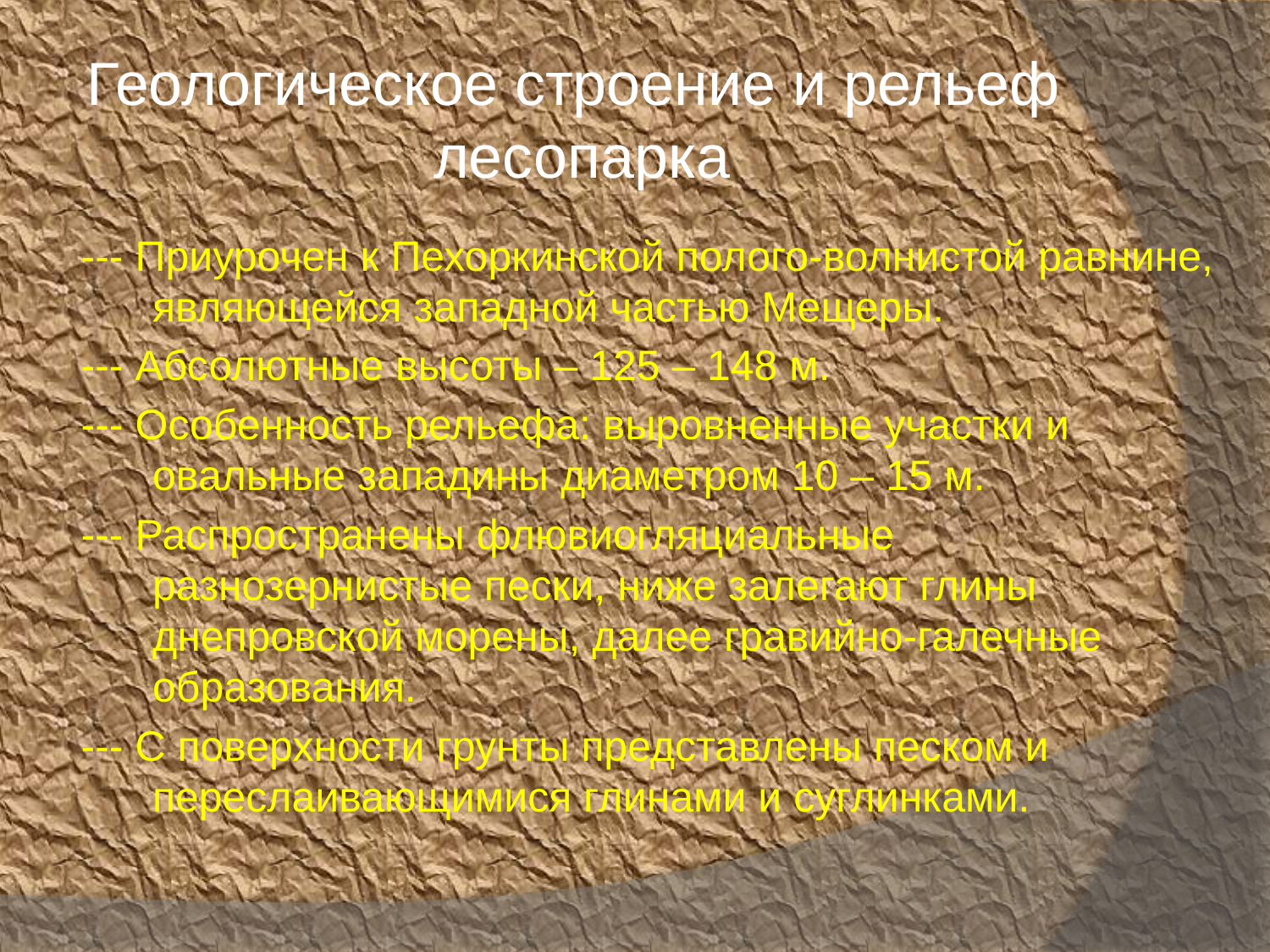

# Геологическое строение и рельеф  лесопарка
--- Приурочен к Пехоркинской полого-волнистой равнине, являющейся западной частью Мещеры.
--- Абсолютные высоты – 125 – 148 м.
--- Особенность рельефа: выровненные участки и овальные западины диаметром 10 – 15 м.
--- Распространены флювиогляциальные разнозернистые пески, ниже залегают глины днепровской морены, далее гравийно-галечные образования.
--- С поверхности грунты представлены песком и переслаивающимися глинами и суглинками.